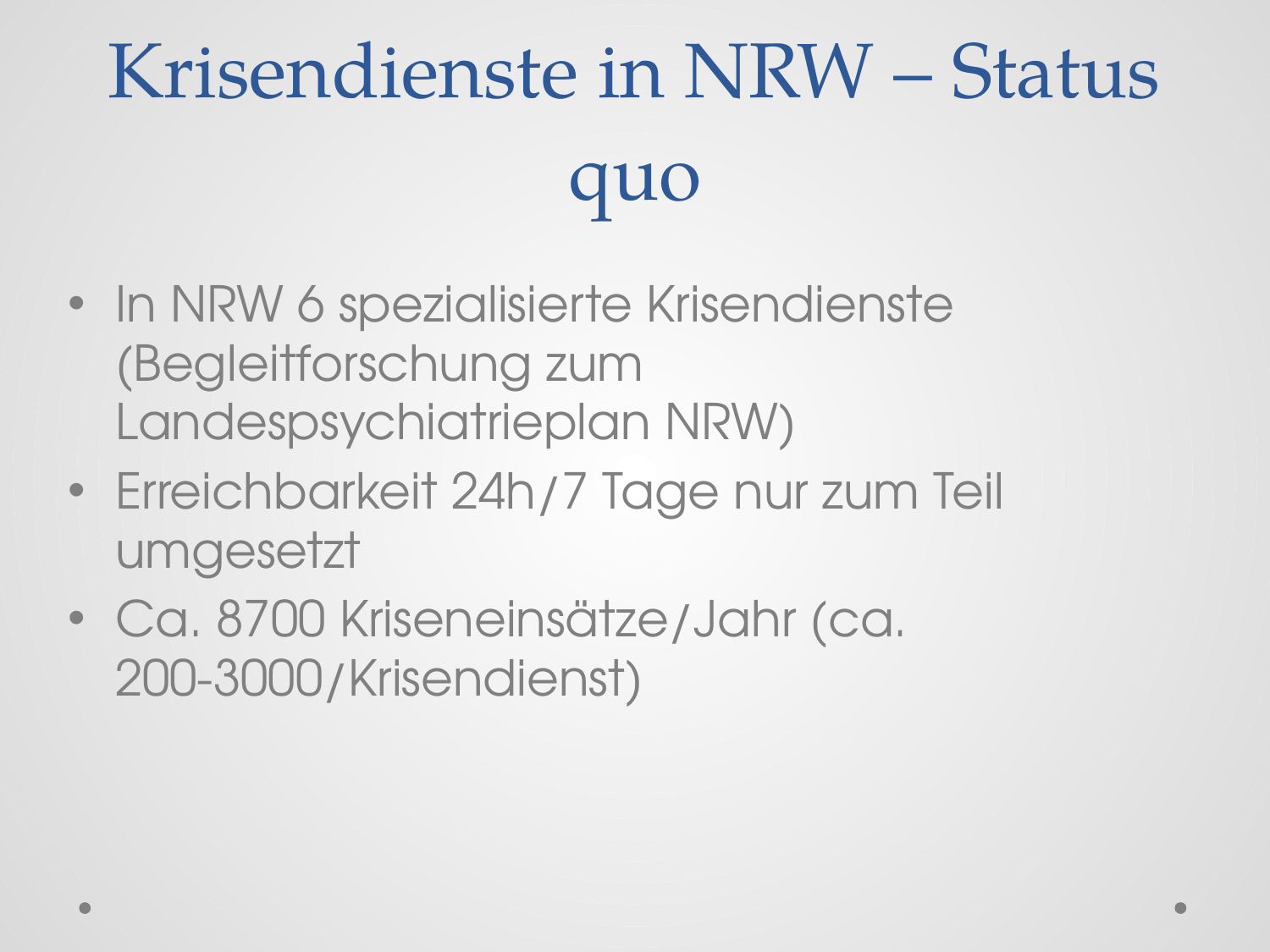

# Krisendienste in NRW – Status quo
In NRW 6 spezialisierte Krisendienste (Begleitforschung zum Landespsychiatrieplan NRW)
Erreichbarkeit 24h/7 Tage nur zum Teil umgesetzt
Ca. 8700 Kriseneinsätze/Jahr (ca. 200-3000/Krisendienst)